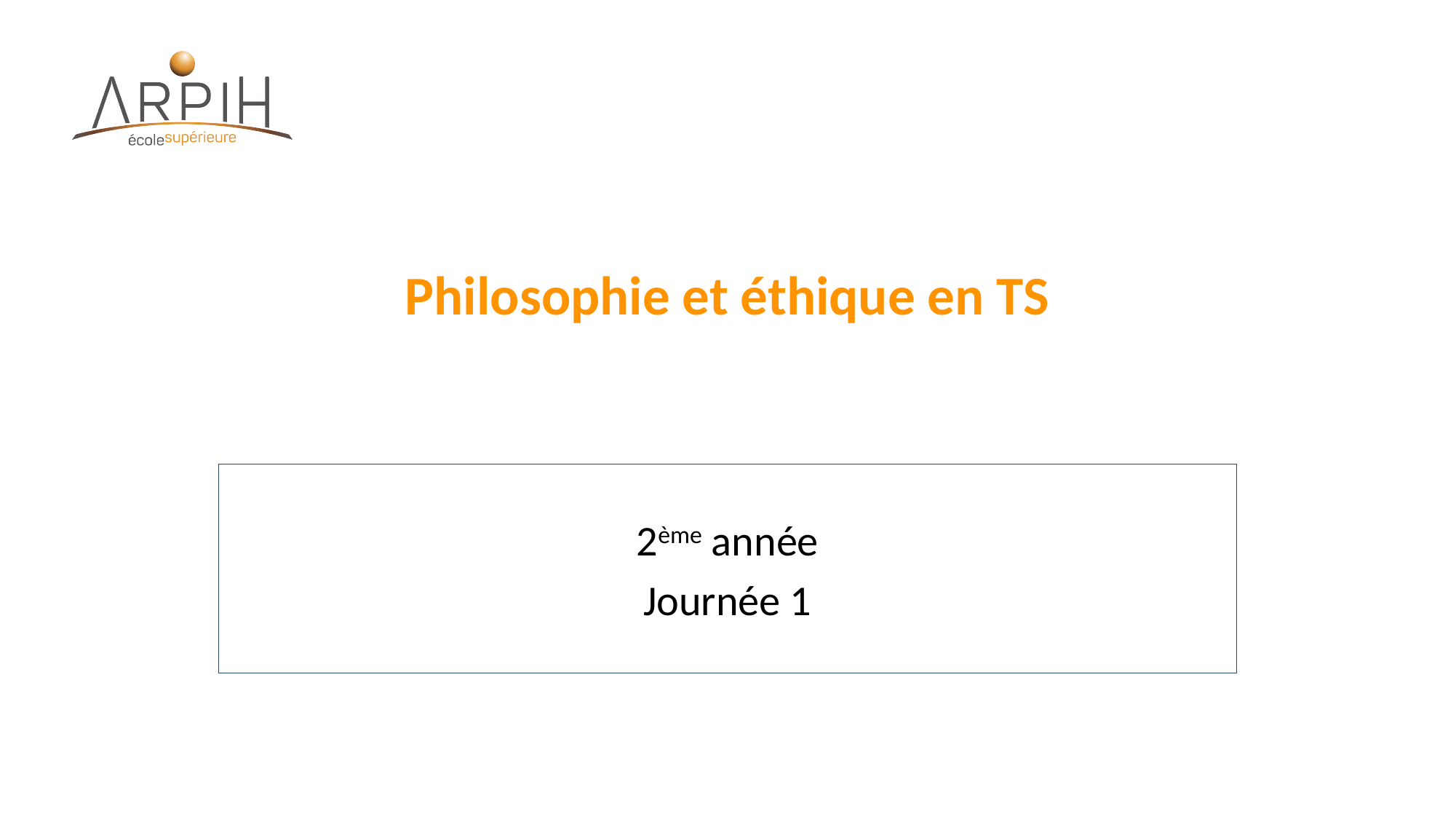

# Philosophie et éthique en TS
2ème année
Journée 1